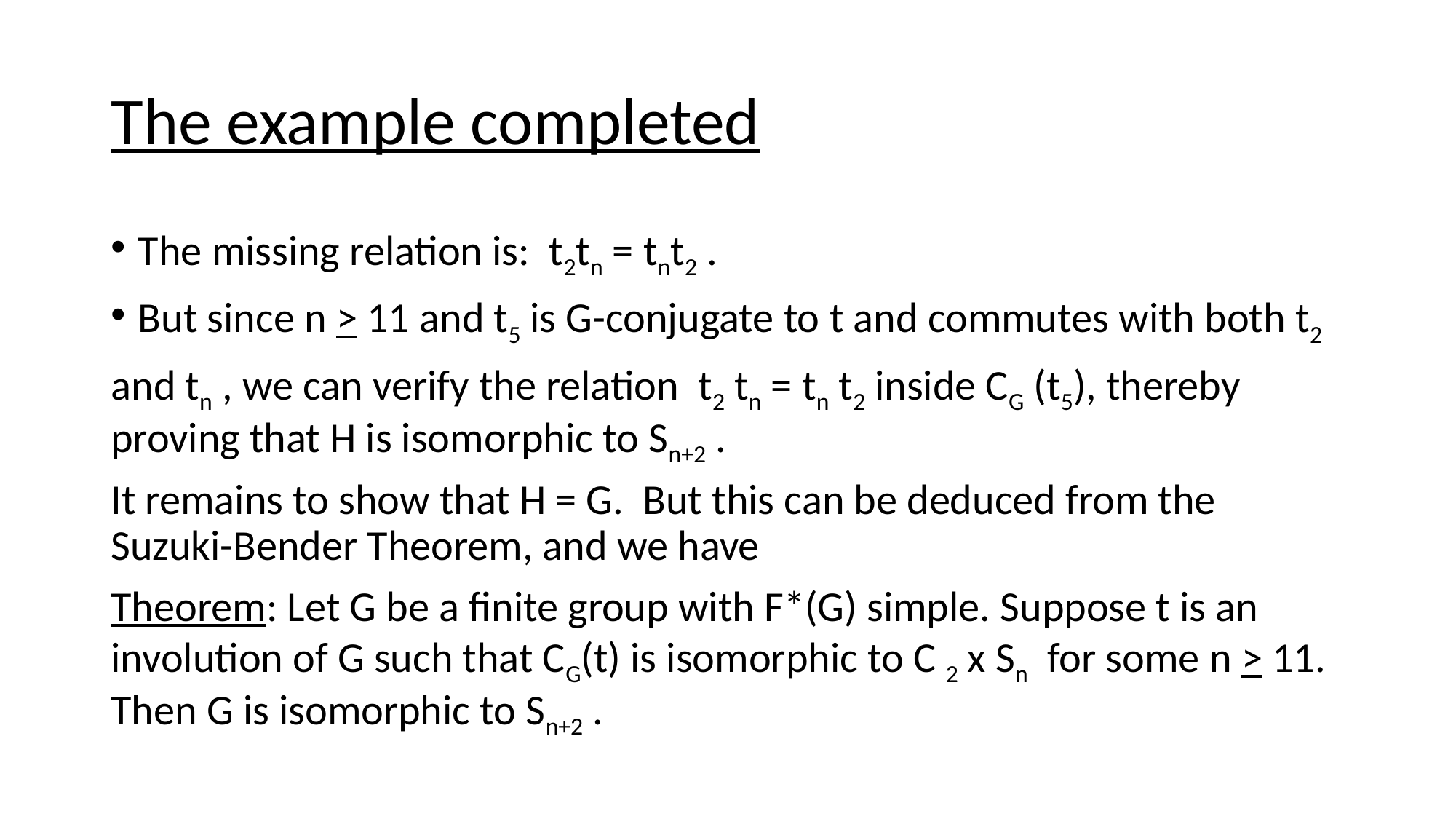

# The example completed
The missing relation is:  t2tn = tnt2 .
But since n > 11 and t5 is G-conjugate to t and commutes with both t2
and tn , we can verify the relation  t2 tn = tn t2 inside CG (t5), thereby proving that H is isomorphic to Sn+2 .
It remains to show that H = G.  But this can be deduced from the Suzuki-Bender Theorem, and we have
Theorem: Let G be a finite group with F*(G) simple. Suppose t is an involution of G such that CG(t) is isomorphic to C 2 x Sn  for some n > 11.  Then G is isomorphic to Sn+2 .